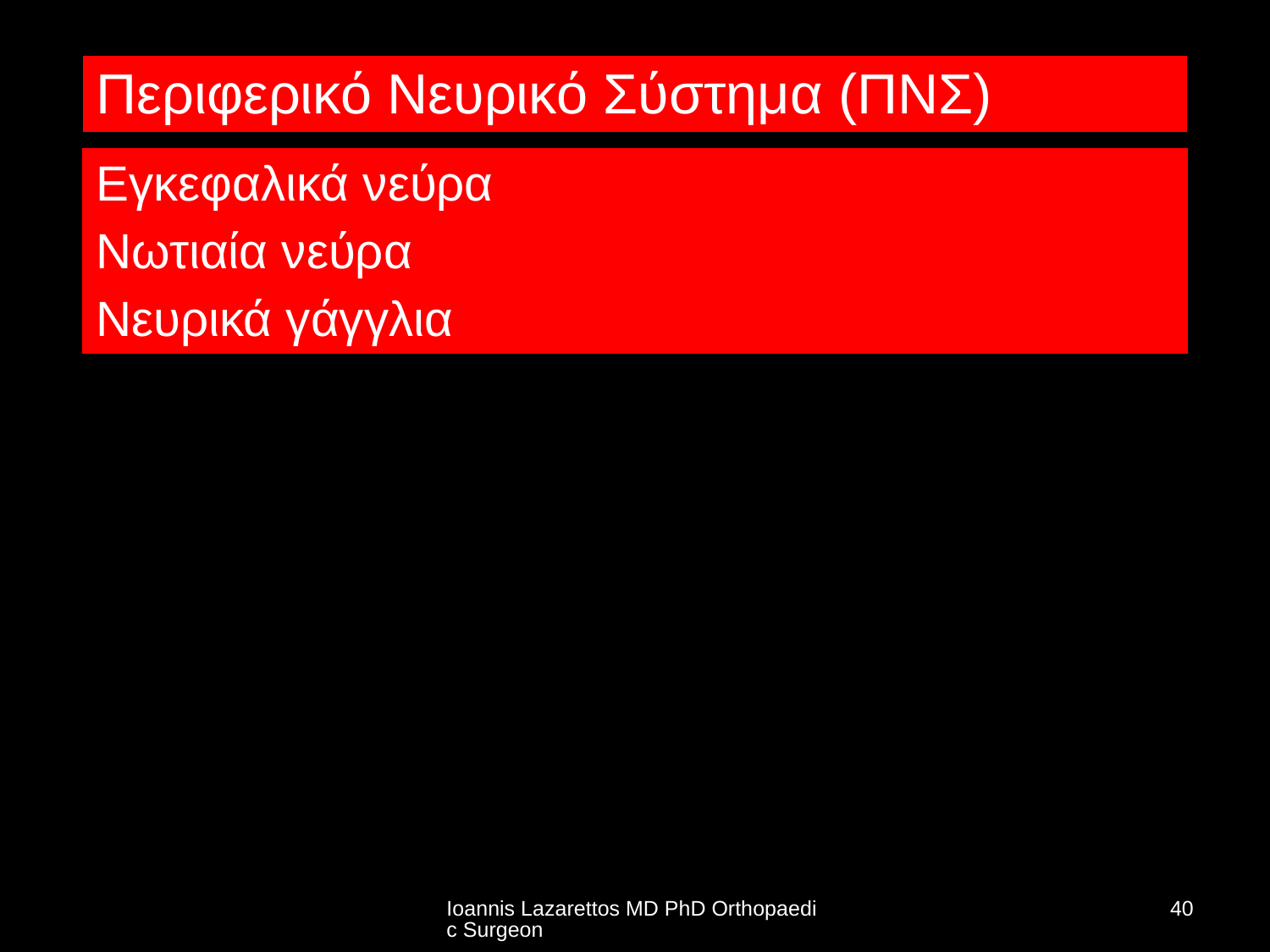

| Περιφερικό Νευρικό Σύστημα (ΠΝΣ) |
| --- |
| Εγκεφαλικά νεύρα |
| --- |
| Νωτιαία νεύρα |
| Νευρικά γάγγλια |
Ioannis Lazarettos MD PhD Orthopaedic Surgeon
40